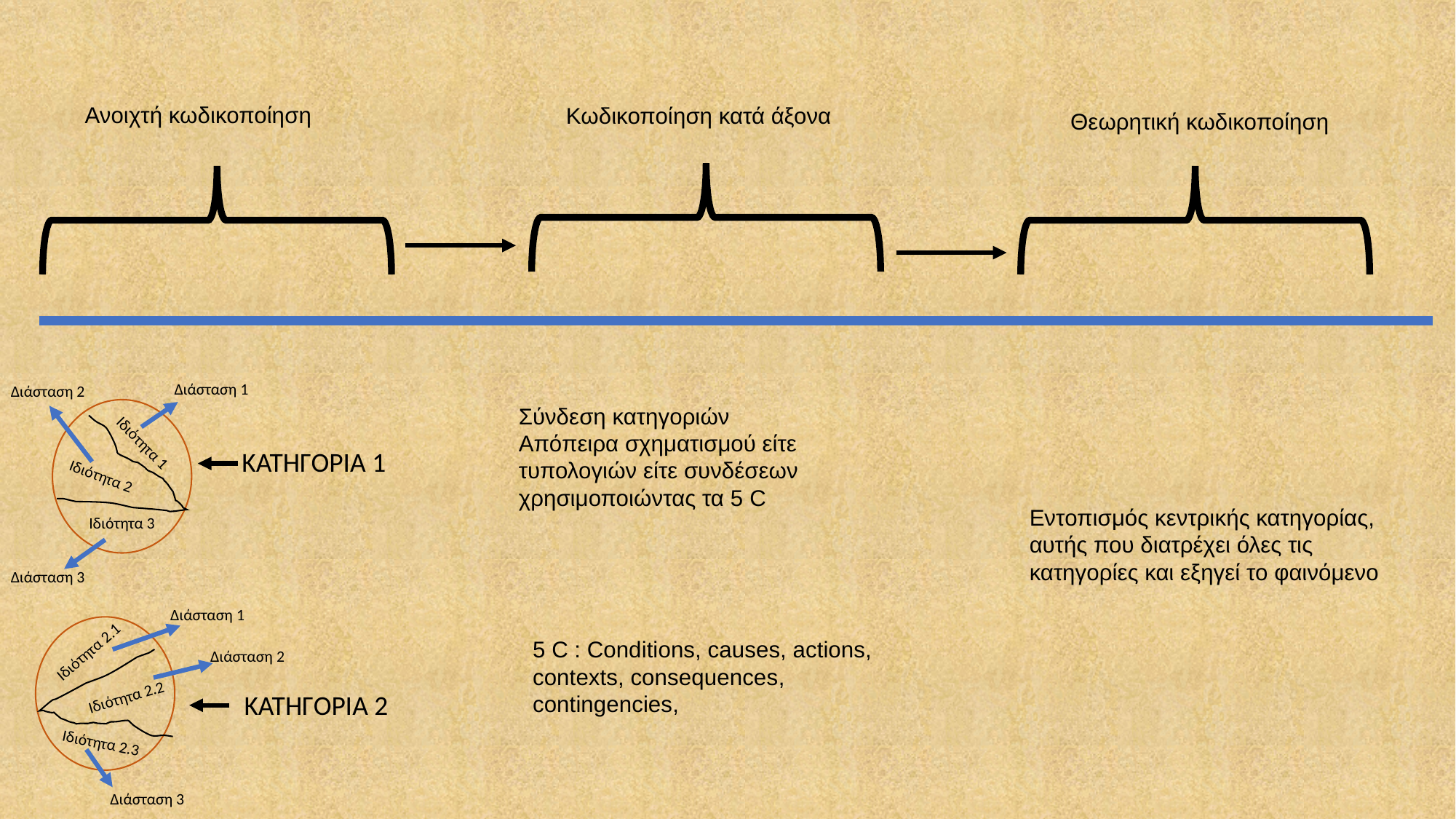

Ανοιχτή κωδικοποίηση
Κωδικοποίηση κατά άξονα
Θεωρητική κωδικοποίηση
Διάσταση 1
Διάσταση 2
Σύνδεση κατηγοριών
Απόπειρα σχηματισμού είτε τυπολογιών είτε συνδέσεων χρησιμοποιώντας τα 5 C

Ιδιότητα 1
ΚΑΤΗΓΟΡΙΑ 1
Ιδιότητα 2
Εντοπισμός κεντρικής κατηγορίας, αυτής που διατρέχει όλες τις κατηγορίες και εξηγεί το φαινόμενο
Ιδιότητα 3
Διάσταση 3
Διάσταση 1

5 C : Conditions, causes, actions, contexts, consequences, contingencies,
Ιδιότητα 2.1
Διάσταση 2

Ιδιότητα 2.2
ΚΑΤΗΓΟΡΙΑ 2
Ιδιότητα 2.3
Διάσταση 3